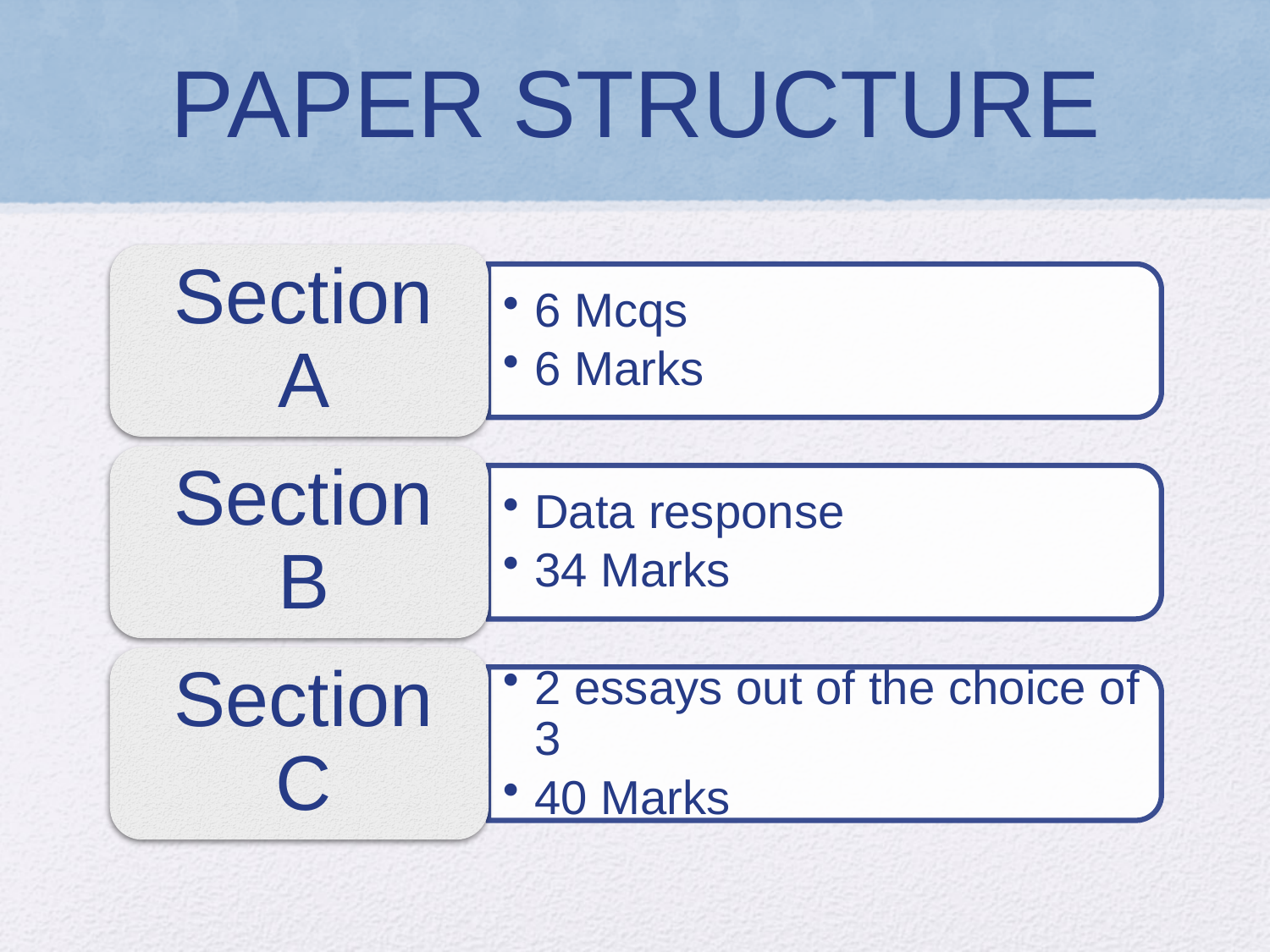

# PAPER STRUCTURE
6 Mcqs
6 Marks
Section A
Data response
34 Marks
SectionB
2 essays out of the choice of 3
40 Marks
Section C